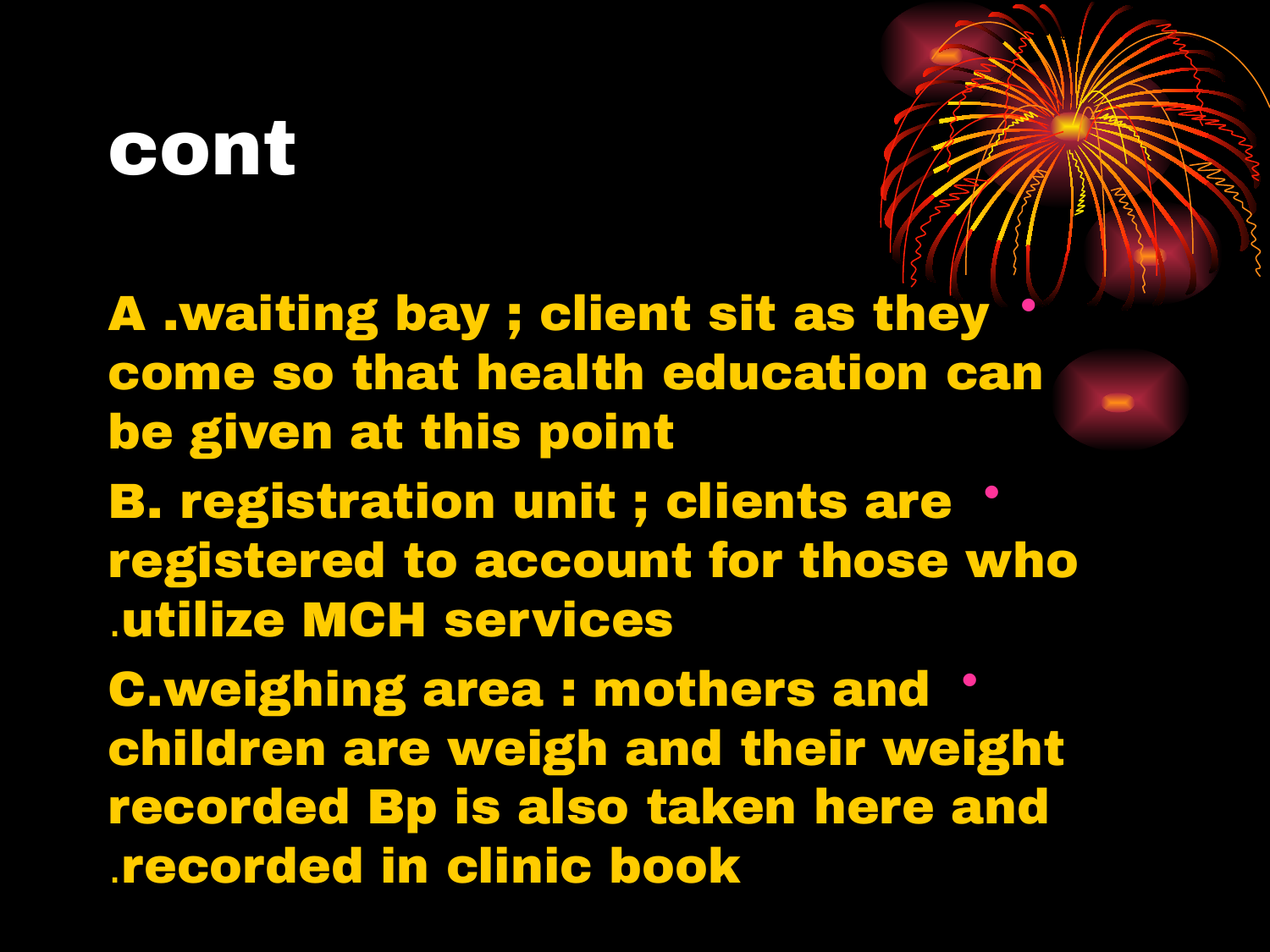

# cont
A .waiting bay ; client sit as they come so that health education can be given at this point
B. registration unit ; clients are registered to account for those who utilize MCH services.
C.weighing area : mothers and children are weigh and their weight recorded Bp is also taken here and recorded in clinic book.